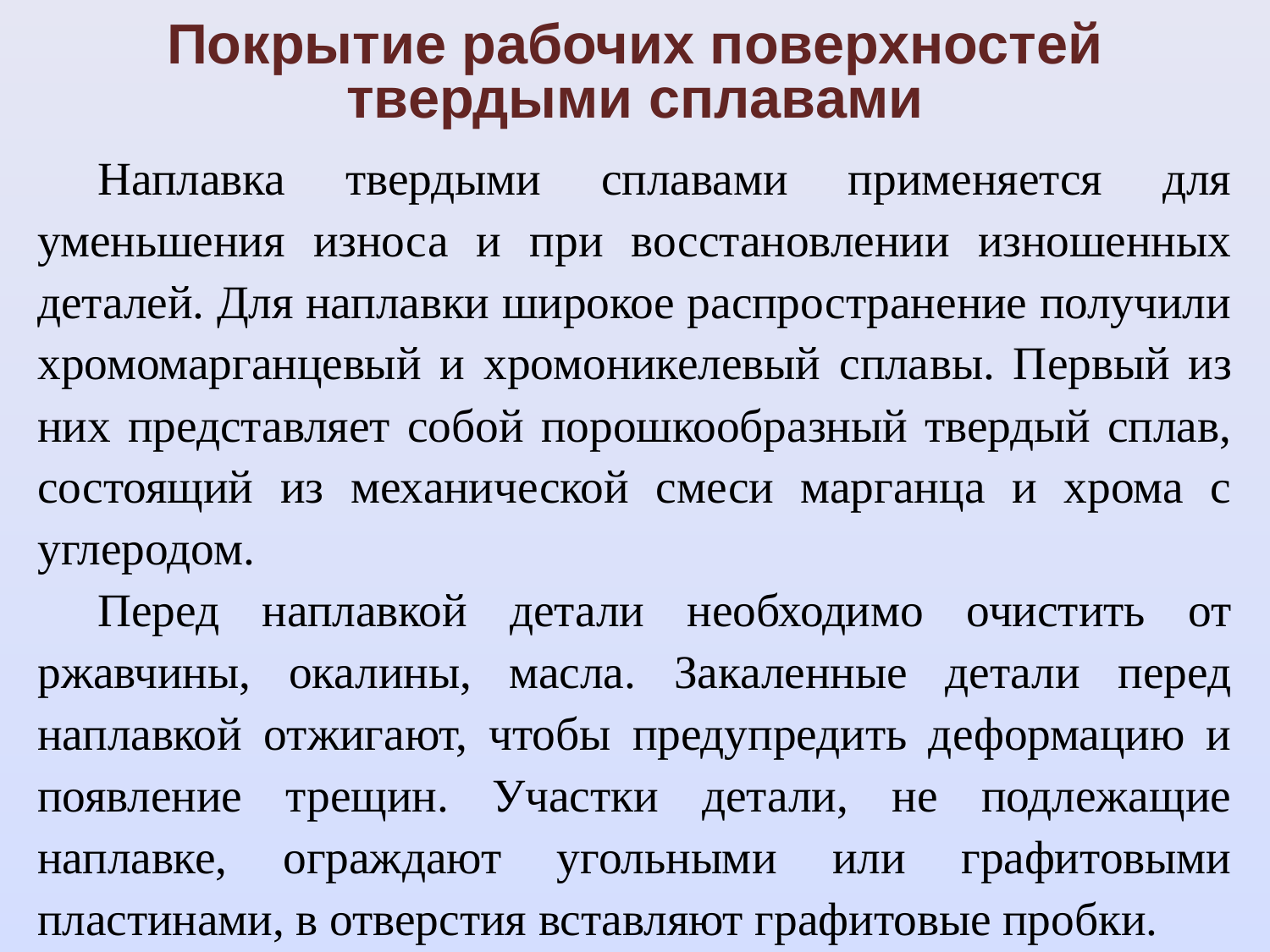

# Покрытие рабочих поверхностей твердыми сплавами
Наплавка твердыми сплавами применяется для уменьшения износа и при восстановлении изношенных деталей. Для наплавки широкое распространение получили хромомарганцевый и хромоникелевый спла­вы. Первый из них представляет собой порошкообразный твердый сплав, состоящий из механической смеси марганца и хрома с углеро­дом.
Перед наплавкой детали необходимо очистить от ржавчины, окалины, масла. Закаленные детали перед наплавкой отжигают, чтобы предупредить деформацию и появление трещин. Участки детали, не подлежащие наплавке, ограждают угольными или графитовыми пластинами, в отверстия вставляют графитовые пробки.